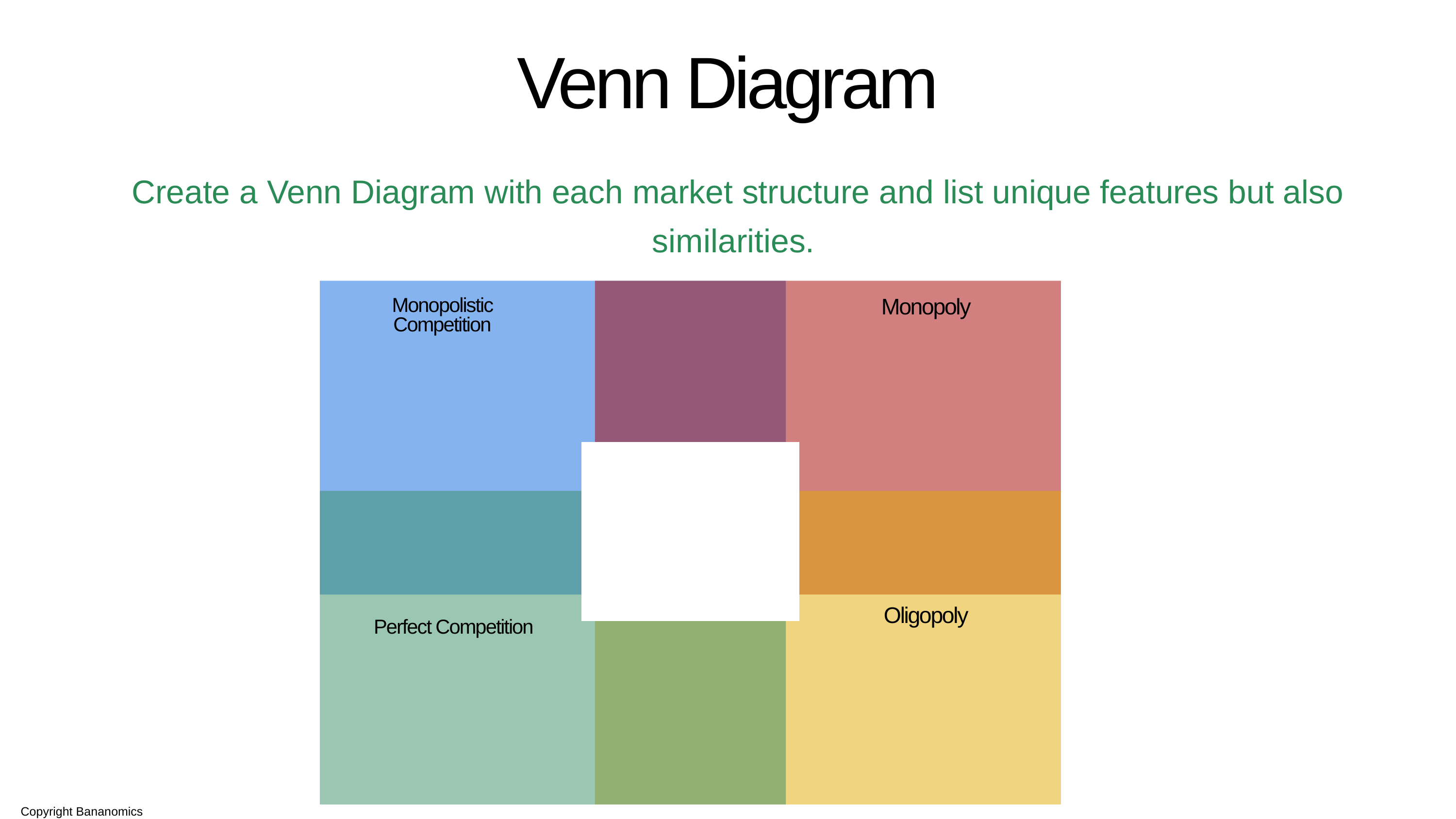

Venn Diagram

Create a Venn Diagram with each market structure and list unique features but also similarities.

Monopolistic Competition
Monopoly

Oligopoly
Perfect Competition
Copyright Bananomics